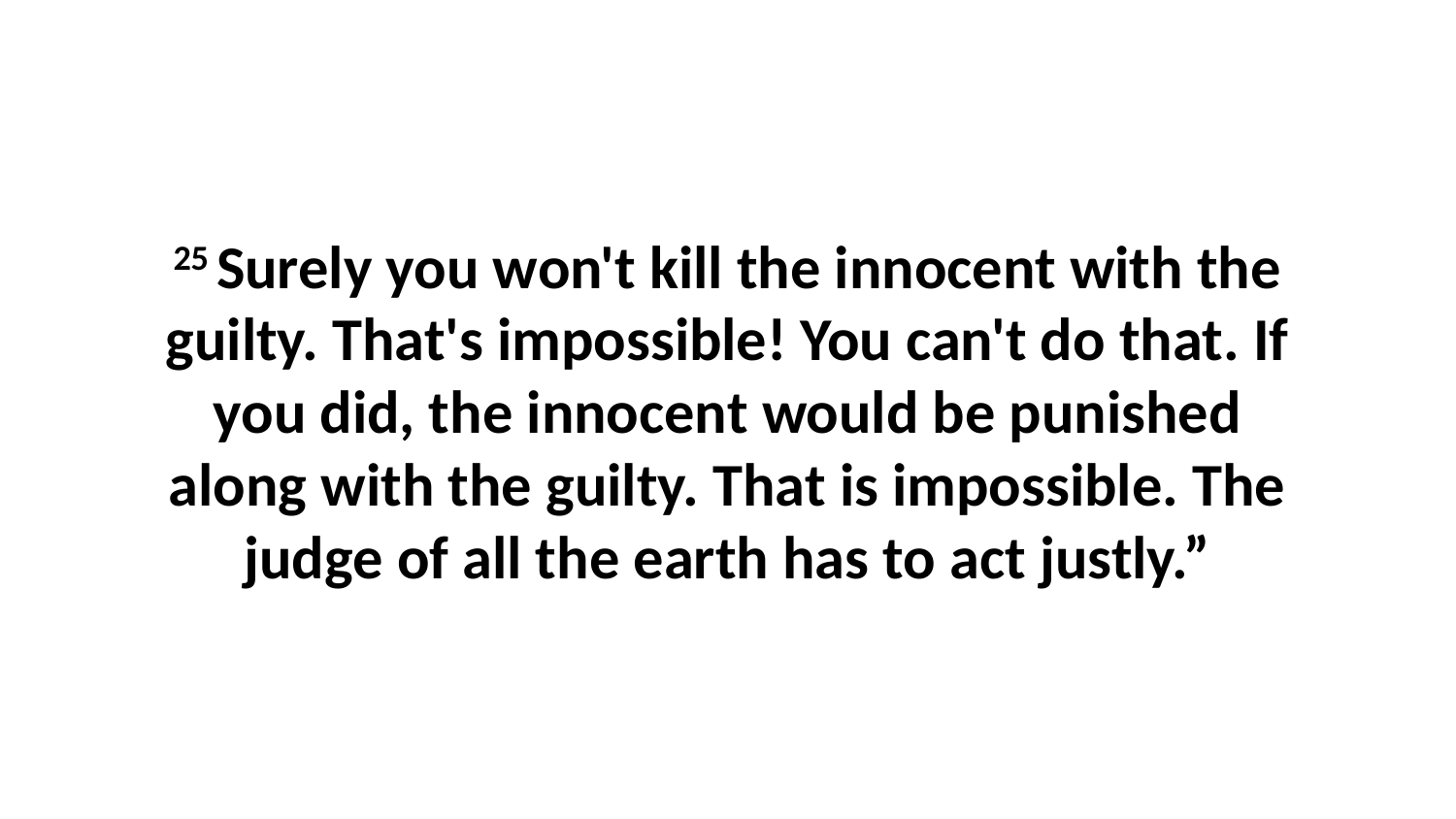

25 Surely you won't kill the innocent with the guilty. That's impossible! You can't do that. If you did, the innocent would be punished along with the guilty. That is impossible. The judge of all the earth has to act justly.”